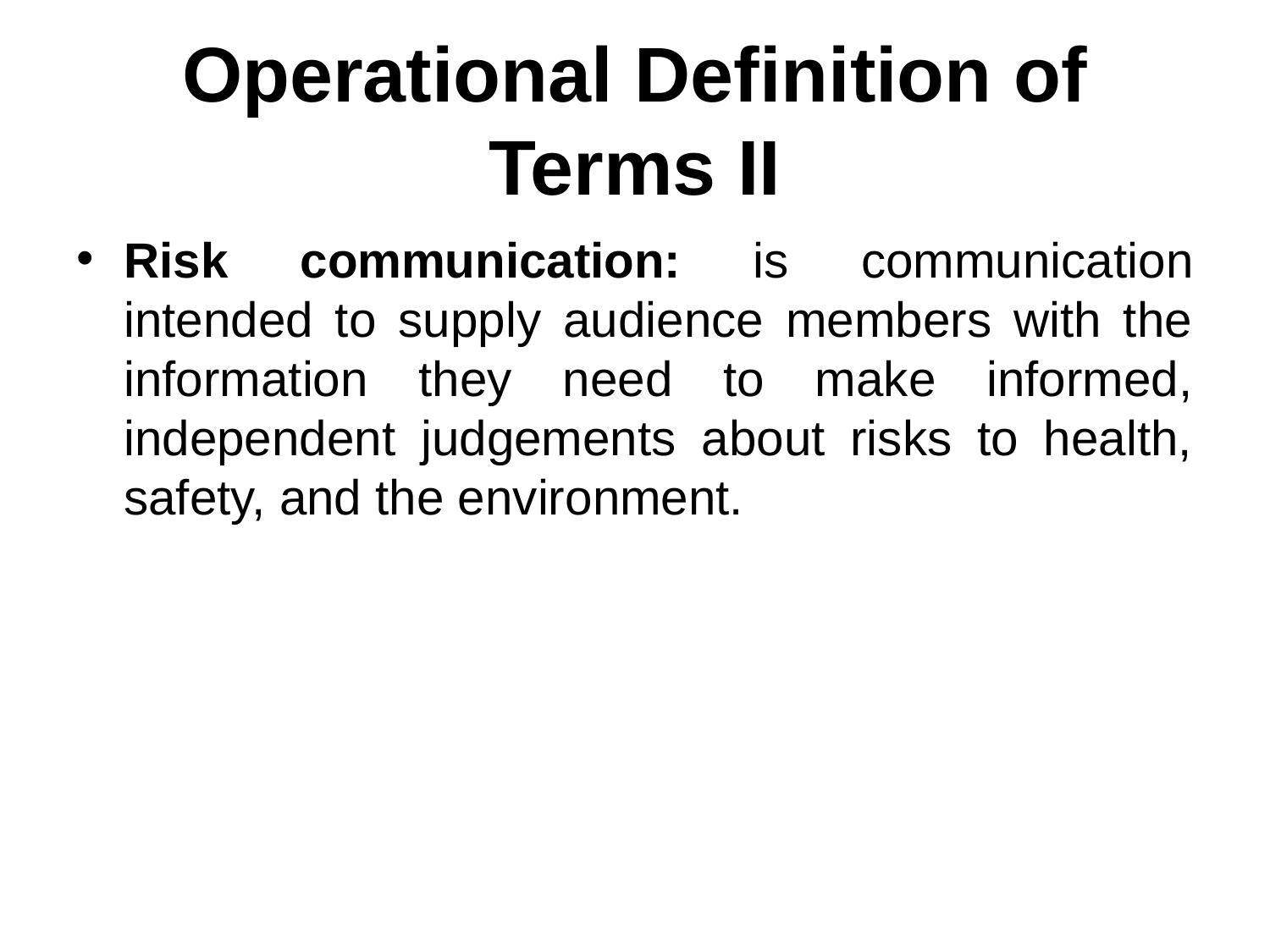

# Operational Definition of Terms II
Risk communication: is communication intended to supply audience members with the information they need to make informed, independent judgements about risks to health, safety, and the environment.